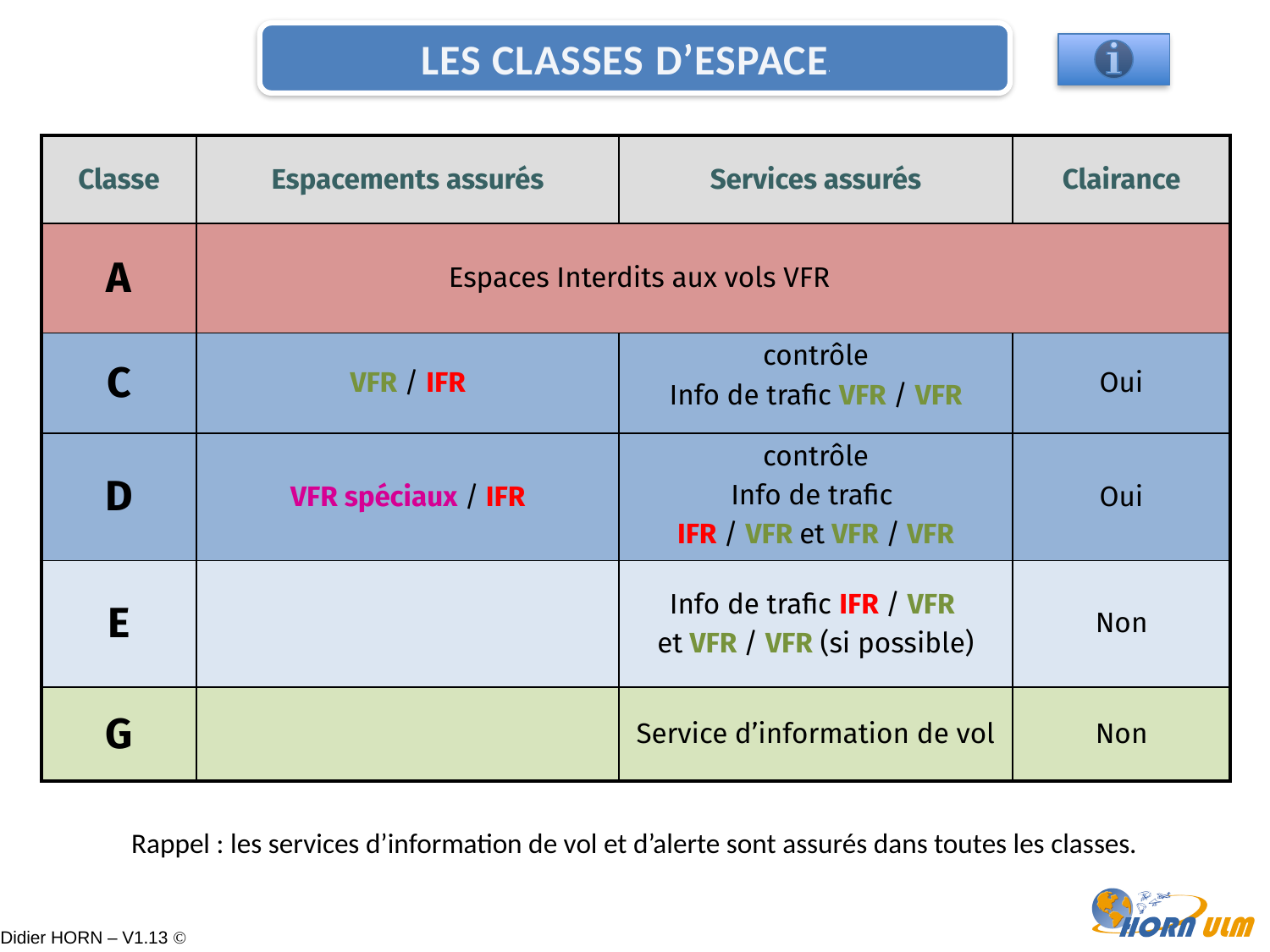

LES CLASSES D’ESPACES

| Classe | Espacements assurés | Services assurés | Clairance |
| --- | --- | --- | --- |
| A | Espaces Interdits aux vols VFR |  |  |
| C | VFR / IFR | contrôle Info de trafic VFR / VFR | Oui |
| D | VFR spéciaux / IFR | contrôle Info de trafic IFR / VFR et VFR / VFR | Oui |
| E |  | Info de trafic IFR / VFR et VFR / VFR (si possible) | Non |
| G |  | Service d’information de vol | Non |
Rappel : les services d’information de vol et d’alerte sont assurés dans toutes les classes.